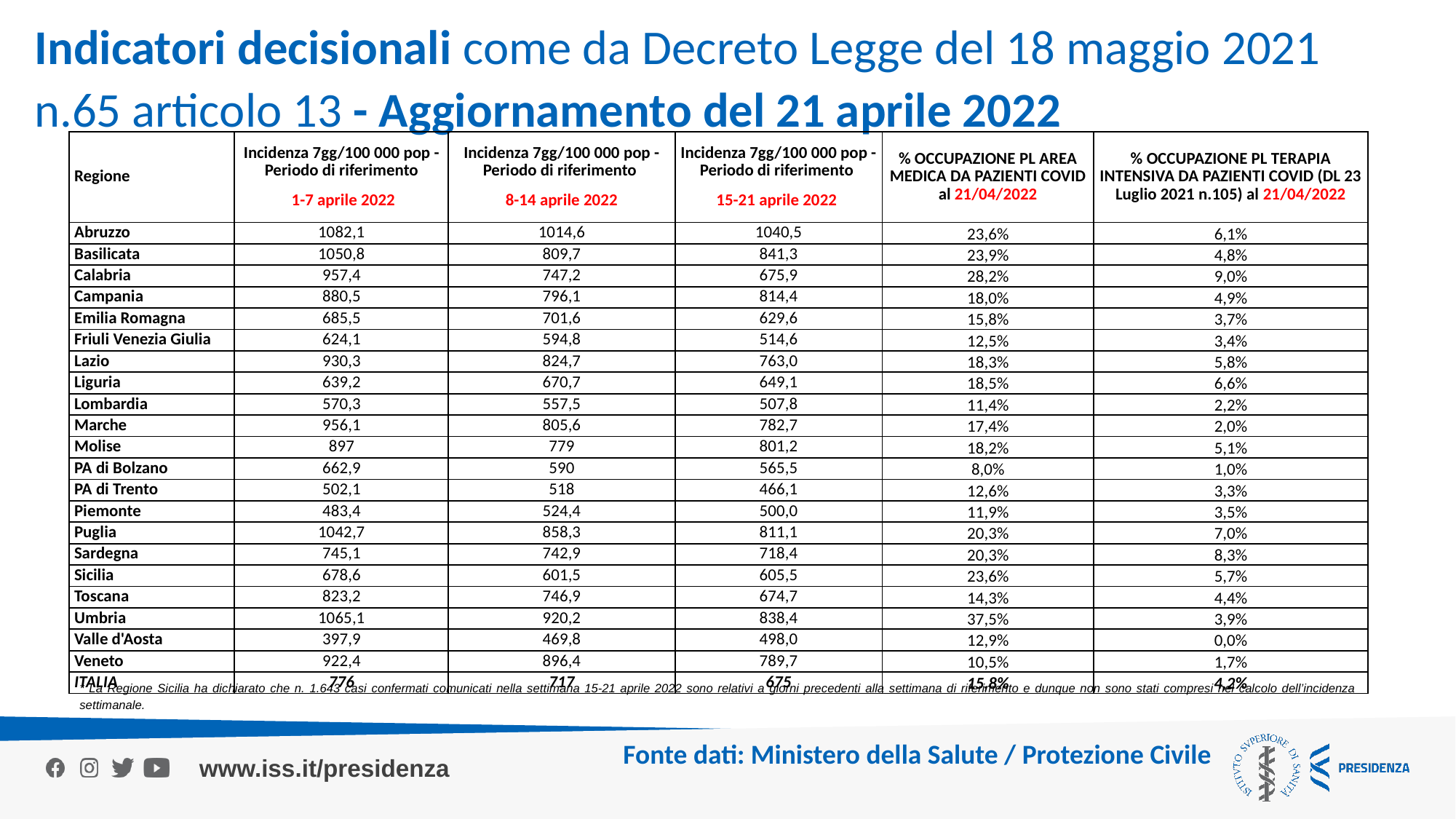

Indicatori decisionali come da Decreto Legge del 18 maggio 2021 n.65 articolo 13 - Aggiornamento del 21 aprile 2022
| Regione | Incidenza 7gg/100 000 pop - Periodo di riferimento 1-7 aprile 2022 | Incidenza 7gg/100 000 pop - Periodo di riferimento 8-14 aprile 2022 | Incidenza 7gg/100 000 pop - Periodo di riferimento 15-21 aprile 2022 | % OCCUPAZIONE PL AREA MEDICA DA PAZIENTI COVID al 21/04/2022 | % OCCUPAZIONE PL TERAPIA INTENSIVA DA PAZIENTI COVID (DL 23 Luglio 2021 n.105) al 21/04/2022 |
| --- | --- | --- | --- | --- | --- |
| Abruzzo | 1082,1 | 1014,6 | 1040,5 | 23,6% | 6,1% |
| Basilicata | 1050,8 | 809,7 | 841,3 | 23,9% | 4,8% |
| Calabria | 957,4 | 747,2 | 675,9 | 28,2% | 9,0% |
| Campania | 880,5 | 796,1 | 814,4 | 18,0% | 4,9% |
| Emilia Romagna | 685,5 | 701,6 | 629,6 | 15,8% | 3,7% |
| Friuli Venezia Giulia | 624,1 | 594,8 | 514,6 | 12,5% | 3,4% |
| Lazio | 930,3 | 824,7 | 763,0 | 18,3% | 5,8% |
| Liguria | 639,2 | 670,7 | 649,1 | 18,5% | 6,6% |
| Lombardia | 570,3 | 557,5 | 507,8 | 11,4% | 2,2% |
| Marche | 956,1 | 805,6 | 782,7 | 17,4% | 2,0% |
| Molise | 897 | 779 | 801,2 | 18,2% | 5,1% |
| PA di Bolzano | 662,9 | 590 | 565,5 | 8,0% | 1,0% |
| PA di Trento | 502,1 | 518 | 466,1 | 12,6% | 3,3% |
| Piemonte | 483,4 | 524,4 | 500,0 | 11,9% | 3,5% |
| Puglia | 1042,7 | 858,3 | 811,1 | 20,3% | 7,0% |
| Sardegna | 745,1 | 742,9 | 718,4 | 20,3% | 8,3% |
| Sicilia | 678,6 | 601,5 | 605,5 | 23,6% | 5,7% |
| Toscana | 823,2 | 746,9 | 674,7 | 14,3% | 4,4% |
| Umbria | 1065,1 | 920,2 | 838,4 | 37,5% | 3,9% |
| Valle d'Aosta | 397,9 | 469,8 | 498,0 | 12,9% | 0,0% |
| Veneto | 922,4 | 896,4 | 789,7 | 10,5% | 1,7% |
| ITALIA | 776 | 717 | 675 | 15,8% | 4,2% |
* La Regione Sicilia ha dichiarato che n. 1.643 casi confermati comunicati nella settimana 15-21 aprile 2022 sono relativi a giorni precedenti alla settimana di riferimento e dunque non sono stati compresi nel calcolo dell’incidenza settimanale.
Fonte dati: Ministero della Salute / Protezione Civile